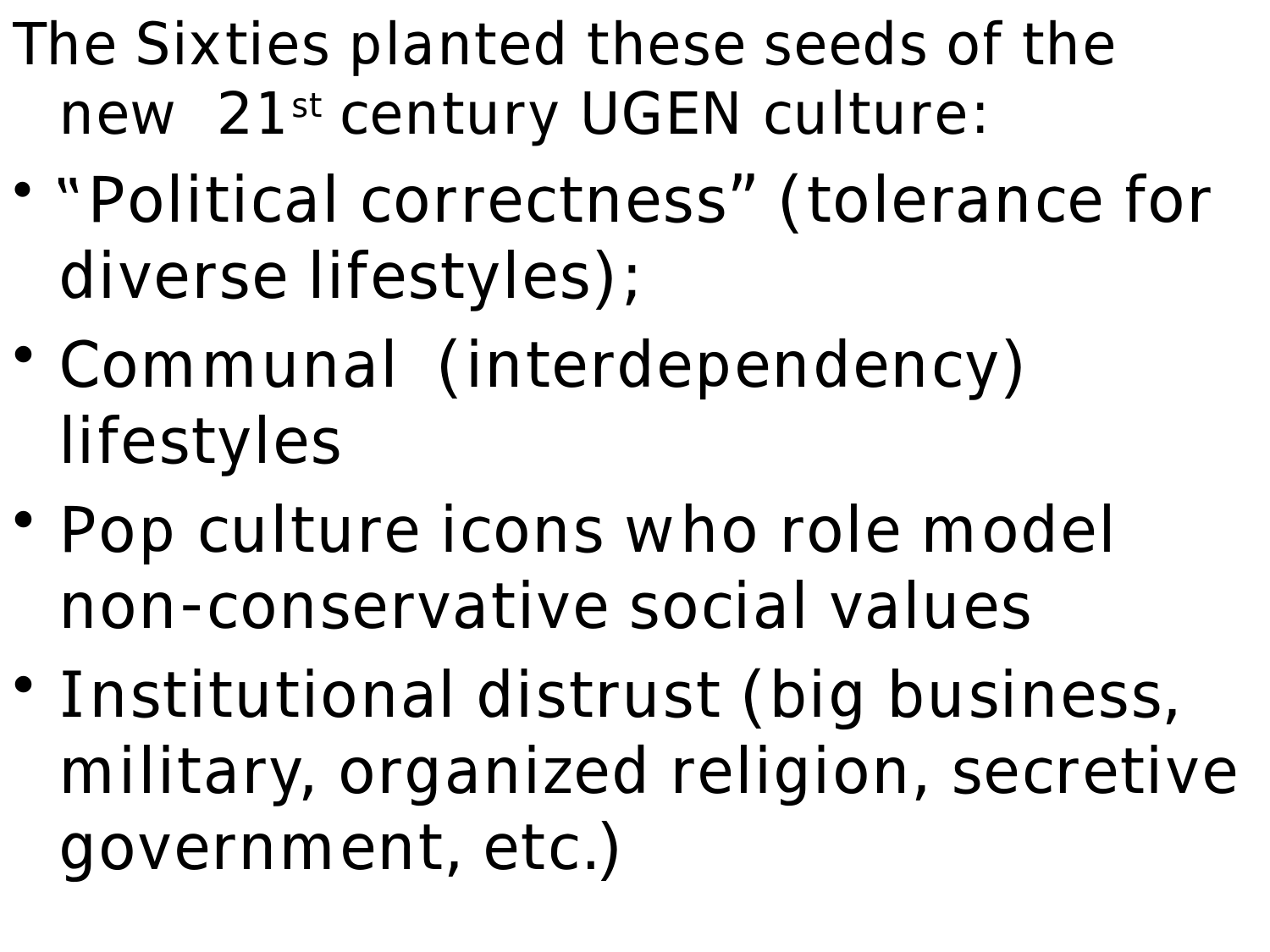

The Sixties planted these seeds of the new  21st century UGEN culture:
“Political correctness” (tolerance for diverse lifestyles);
Communal  (interdependency) lifestyles
Pop culture icons who role model non-conservative social values
Institutional distrust (big business, military, organized religion, secretive government, etc.)